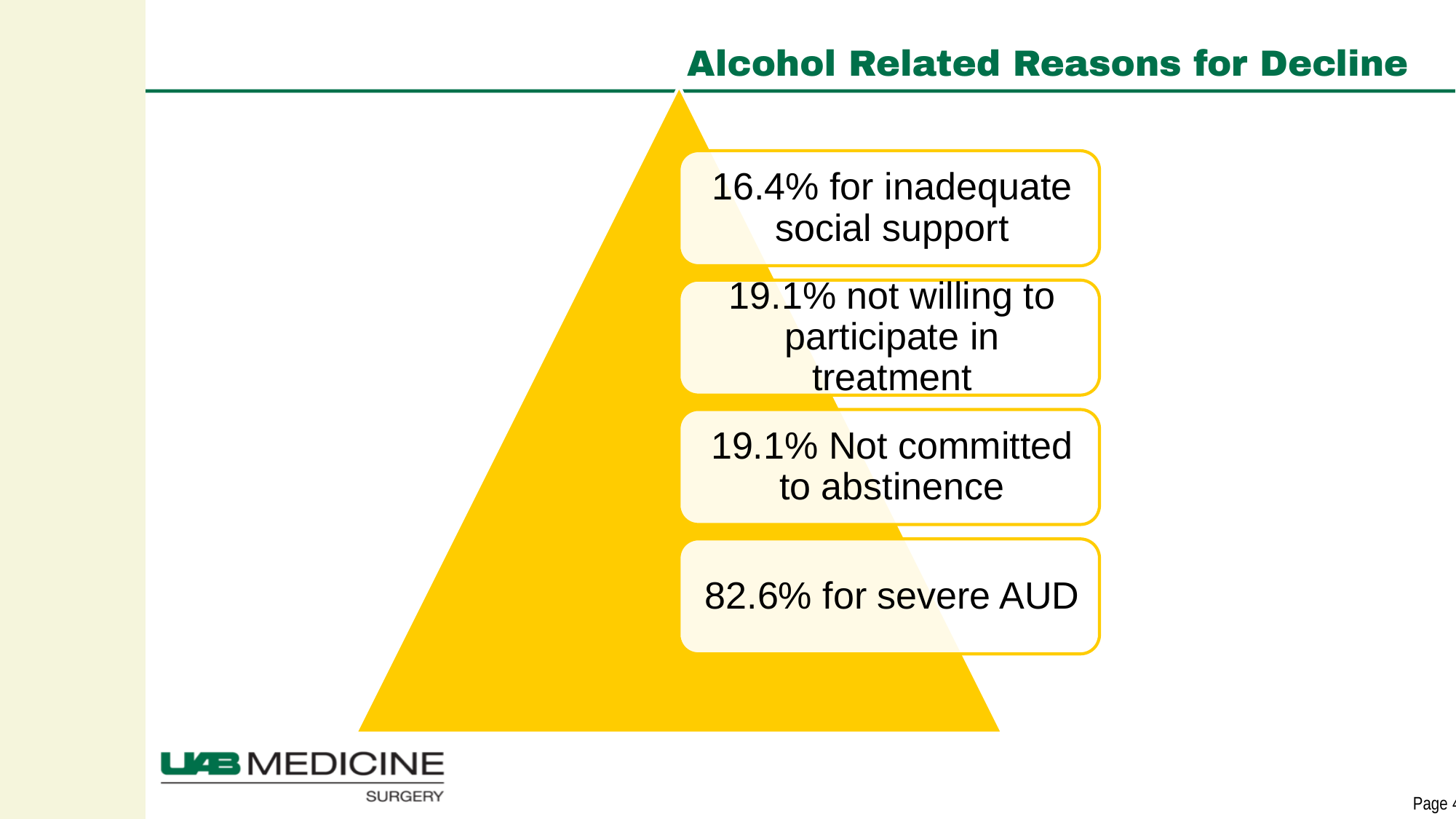

# Alcohol Related Reasons for Decline
16.4% for inadequate social support
19.1% not willing to participate in treatment
19.1% Not committed to abstinence
82.6% for severe AUD